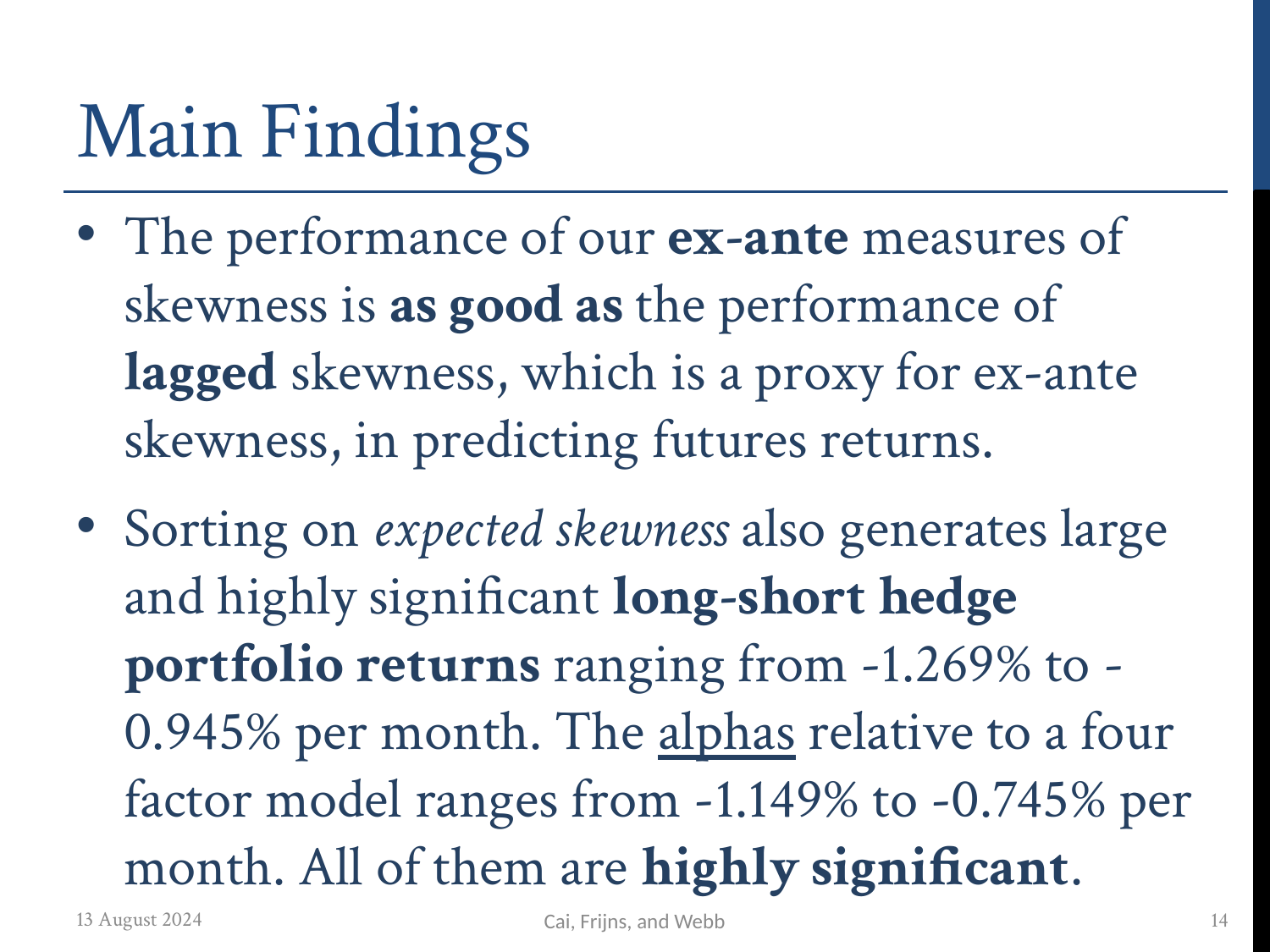

# Main Findings
The performance of our ex-ante measures of skewness is as good as the performance of lagged skewness, which is a proxy for ex-ante skewness, in predicting futures returns.
Sorting on expected skewness also generates large and highly significant long-short hedge portfolio returns ranging from -1.269% to -0.945% per month. The alphas relative to a four factor model ranges from -1.149% to -0.745% per month. All of them are highly significant.
13 August 2024
14
Cai, Frijns, and Webb